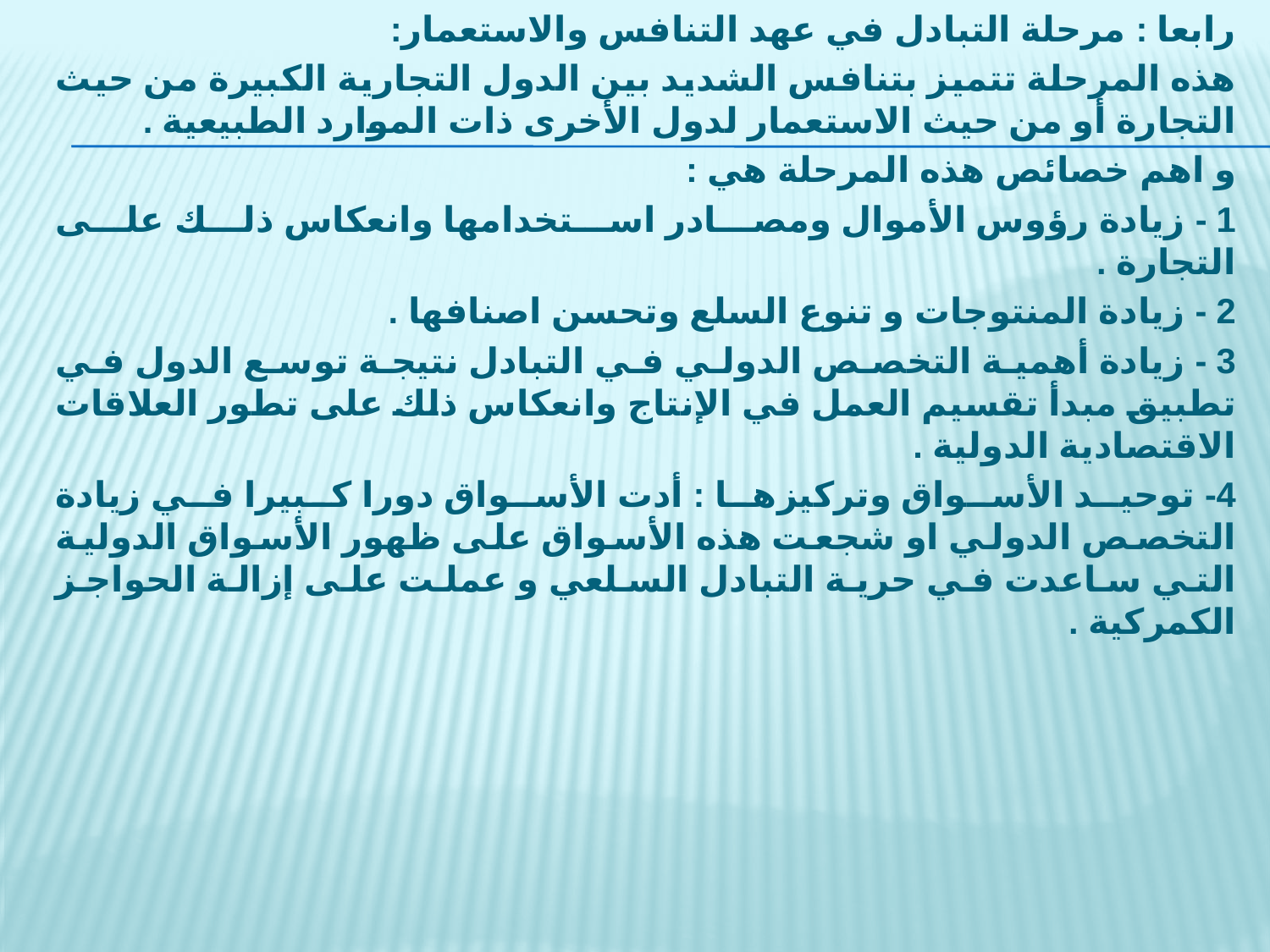

رابعا : مرحلة التبادل في عهد التنافس والاستعمار:
هذه المرحلة تتميز بتنافس الشديد بين الدول التجارية الكبيرة من حيث التجارة أو من حيث الاستعمار لدول الأخرى ذات الموارد الطبيعية .
و اهم خصائص هذه المرحلة هي :
1 - زيادة رؤوس الأموال ومصادر استخدامها وانعكاس ذلك على التجارة .
2 - زيادة المنتوجات و تنوع السلع وتحسن اصنافها .
3 - زيادة أهمية التخصص الدولي في التبادل نتيجة توسع الدول في تطبيق مبدأ تقسيم العمل في الإنتاج وانعكاس ذلك على تطور العلاقات الاقتصادية الدولية .
4- توحيد الأسواق وتركيزها : أدت الأسواق دورا كبيرا في زيادة التخصص الدولي او شجعت هذه الأسواق على ظهور الأسواق الدولية التي ساعدت في حرية التبادل السلعي و عملت على إزالة الحواجز الكمركية .